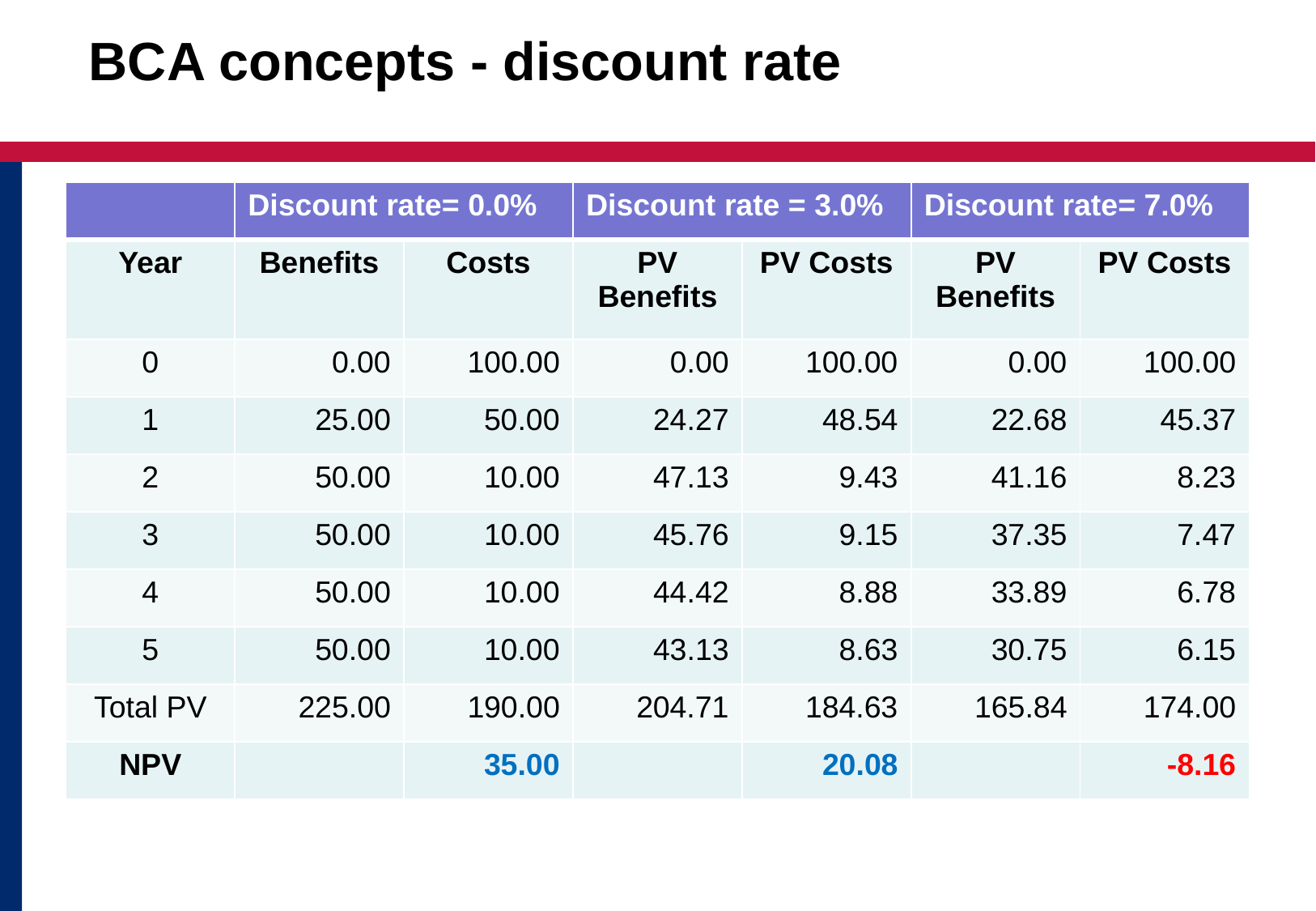

# BCA concepts - discount rate
|  | Discount rate= 0.0% |  | Discount rate = 3.0% |  | Discount rate= 7.0% |  |
| --- | --- | --- | --- | --- | --- | --- |
| Year | Benefits | Costs | PV Benefits | PV Costs | PV Benefits | PV Costs |
| 0 | 0.00 | 100.00 | 0.00 | 100.00 | 0.00 | 100.00 |
| 1 | 25.00 | 50.00 | 24.27 | 48.54 | 22.68 | 45.37 |
| 2 | 50.00 | 10.00 | 47.13 | 9.43 | 41.16 | 8.23 |
| 3 | 50.00 | 10.00 | 45.76 | 9.15 | 37.35 | 7.47 |
| 4 | 50.00 | 10.00 | 44.42 | 8.88 | 33.89 | 6.78 |
| 5 | 50.00 | 10.00 | 43.13 | 8.63 | 30.75 | 6.15 |
| Total PV | 225.00 | 190.00 | 204.71 | 184.63 | 165.84 | 174.00 |
| NPV |  | 35.00 |  | 20.08 |  | -8.16 |